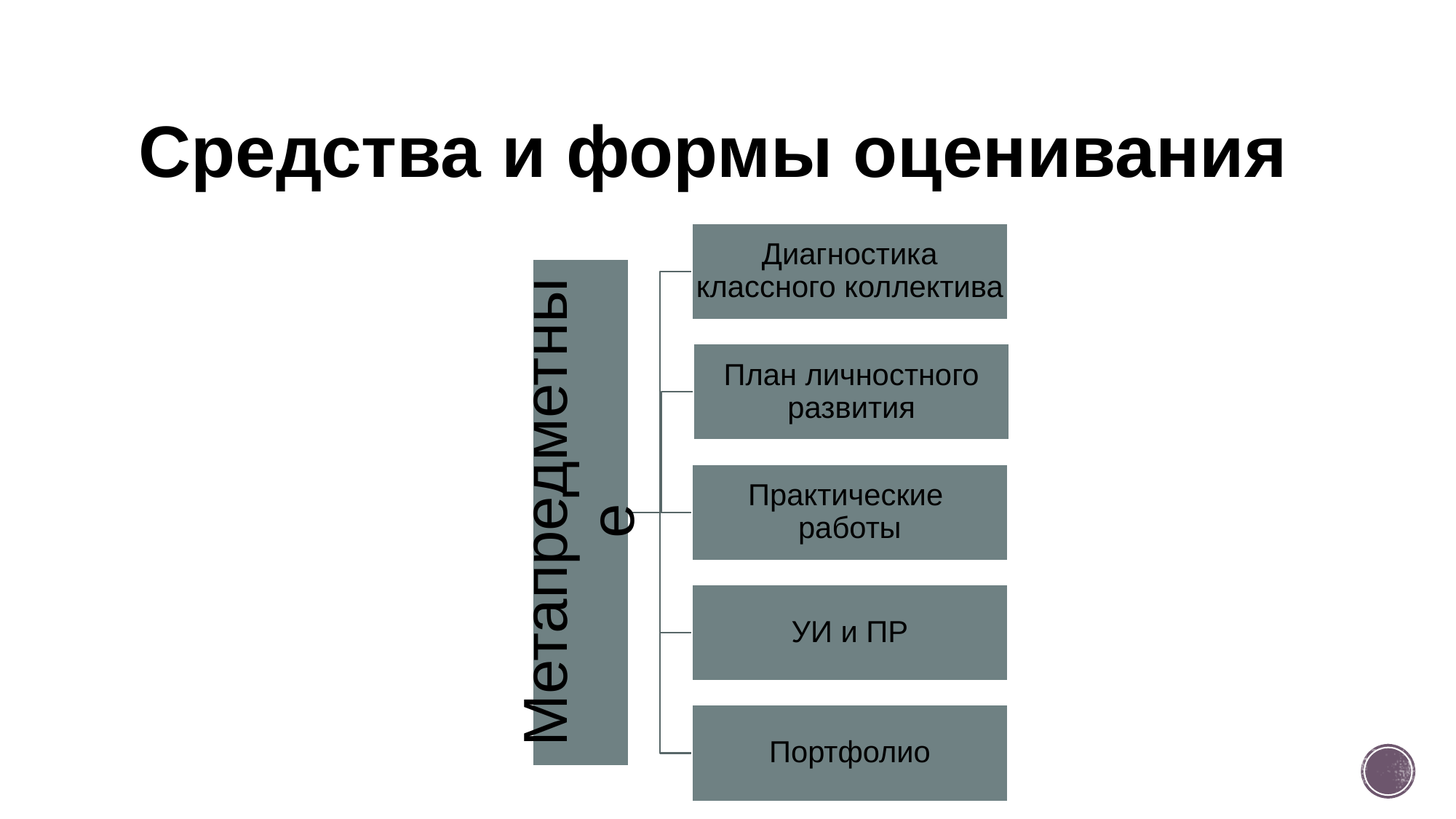

# Средства и формы оценивания

Метапредметные
Диагностика классного коллектива
План личностного развития
Практические  работы
УИ и ПР
Портфолио